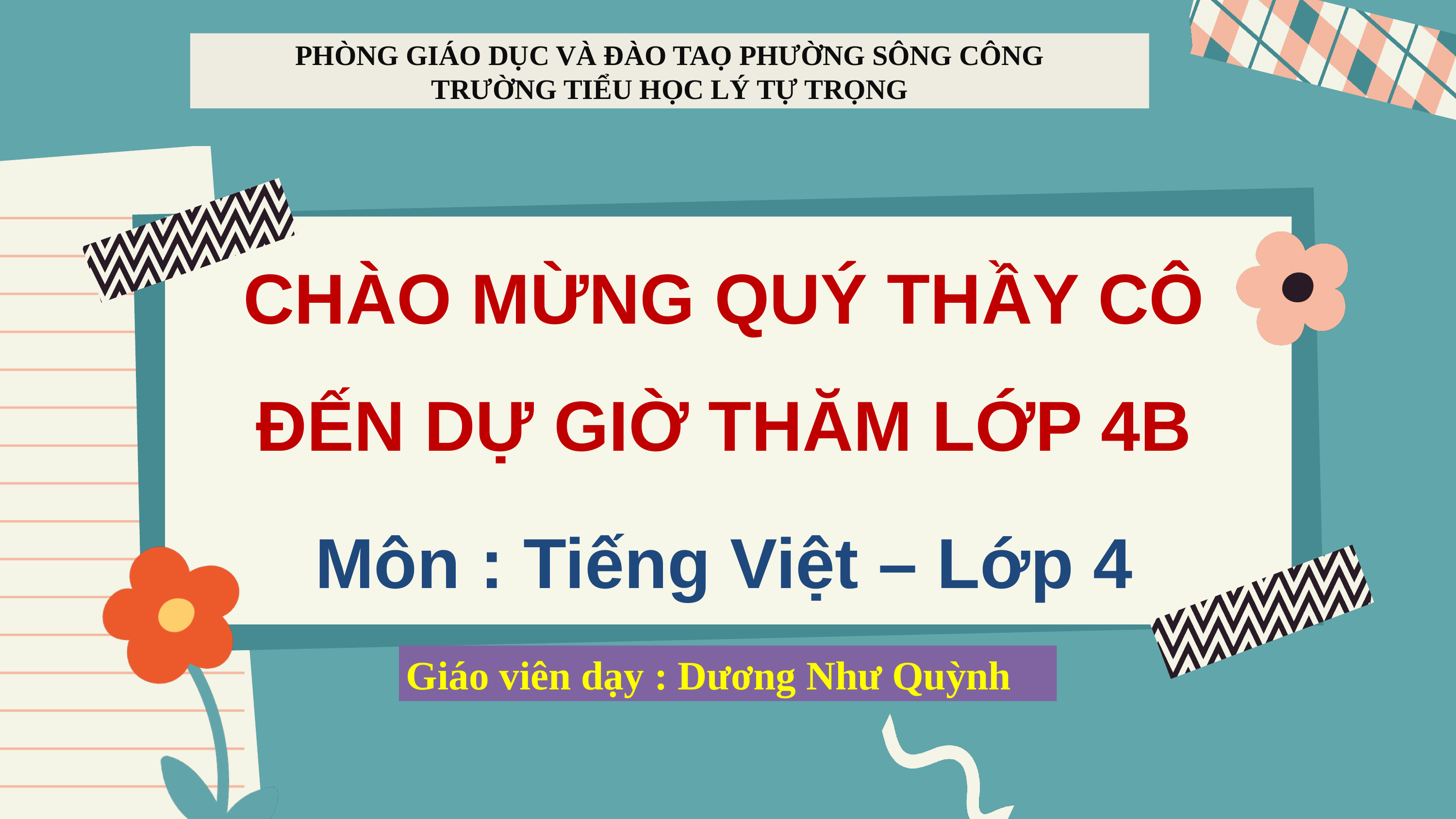

PHÒNG GIÁO DỤC VÀ ĐÀO TAỌ PHƯỜNG SÔNG CÔNG
TRƯỜNG TIỂU HỌC LÝ TỰ TRỌNG

CHÀO MỪNG QUÝ THẦY CÔ ĐẾN DỰ GIỜ THĂM LỚP 4B
Môn : Tiếng Việt – Lớp 4

Giáo viên dạy : Dương Như Quỳnh